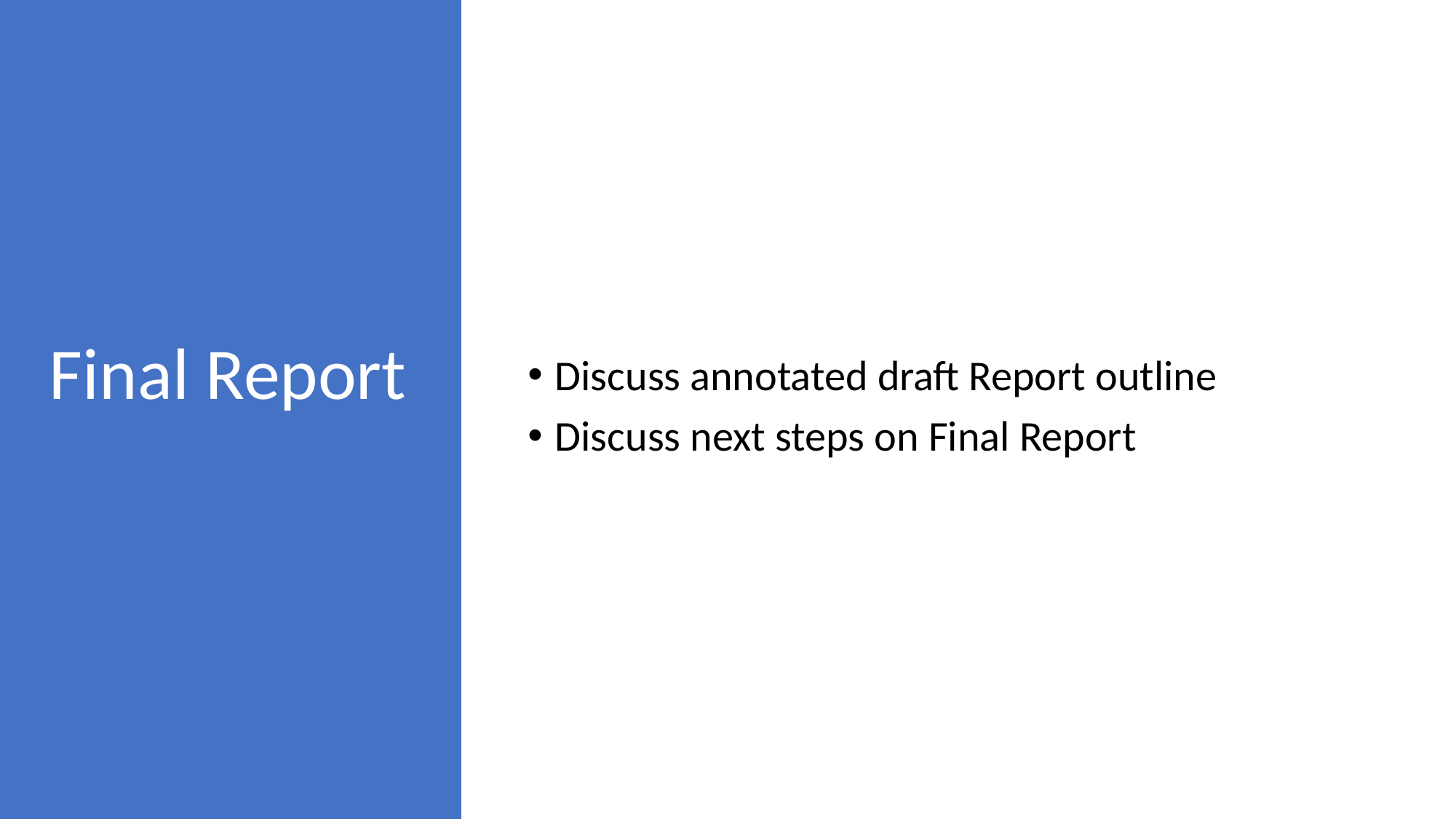

Discuss annotated draft Report outline
Discuss next steps on Final Report
# Final Report